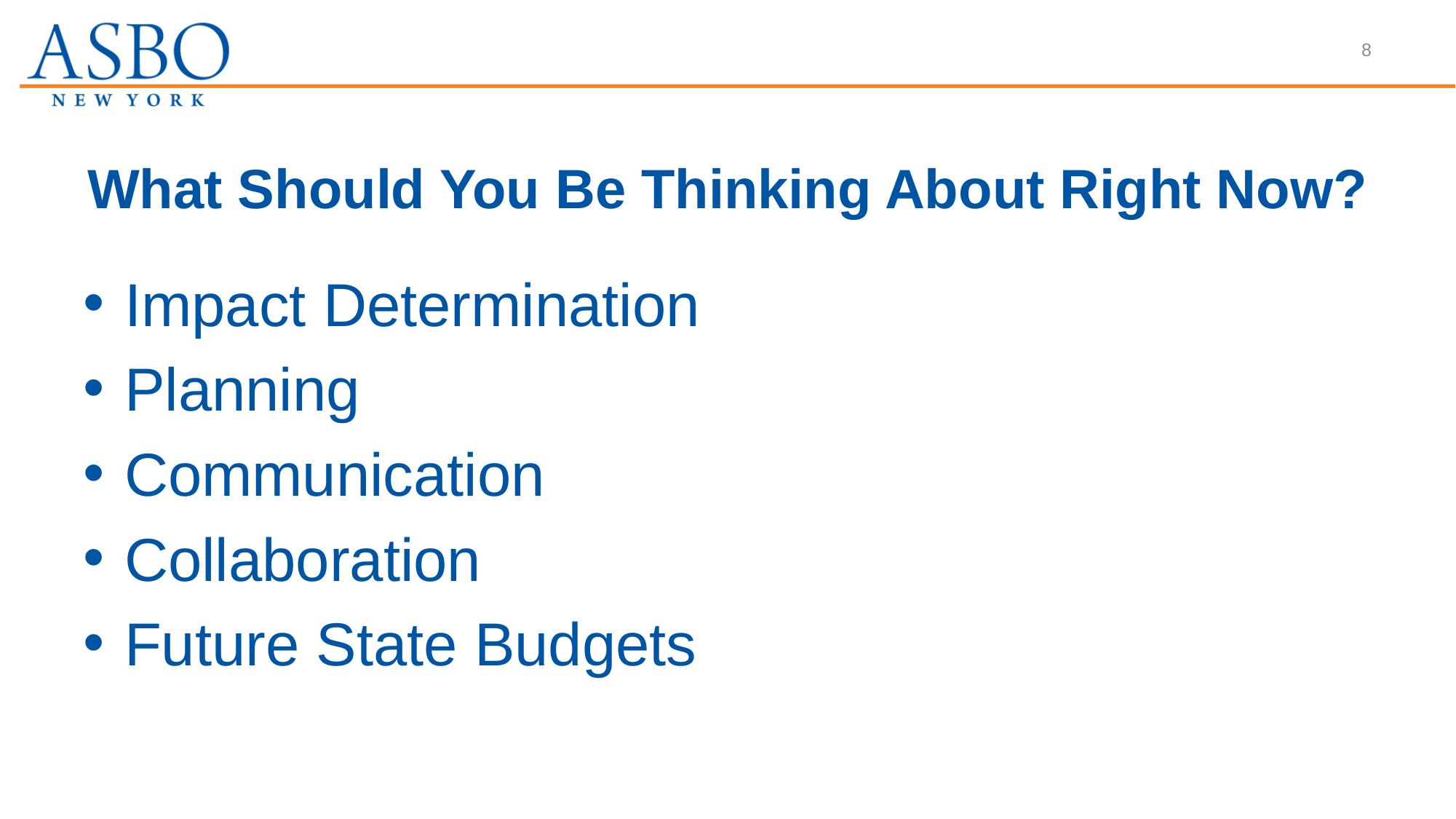

8
# What Should You Be Thinking About Right Now?
Impact Determination
Planning
Communication
Collaboration
Future State Budgets